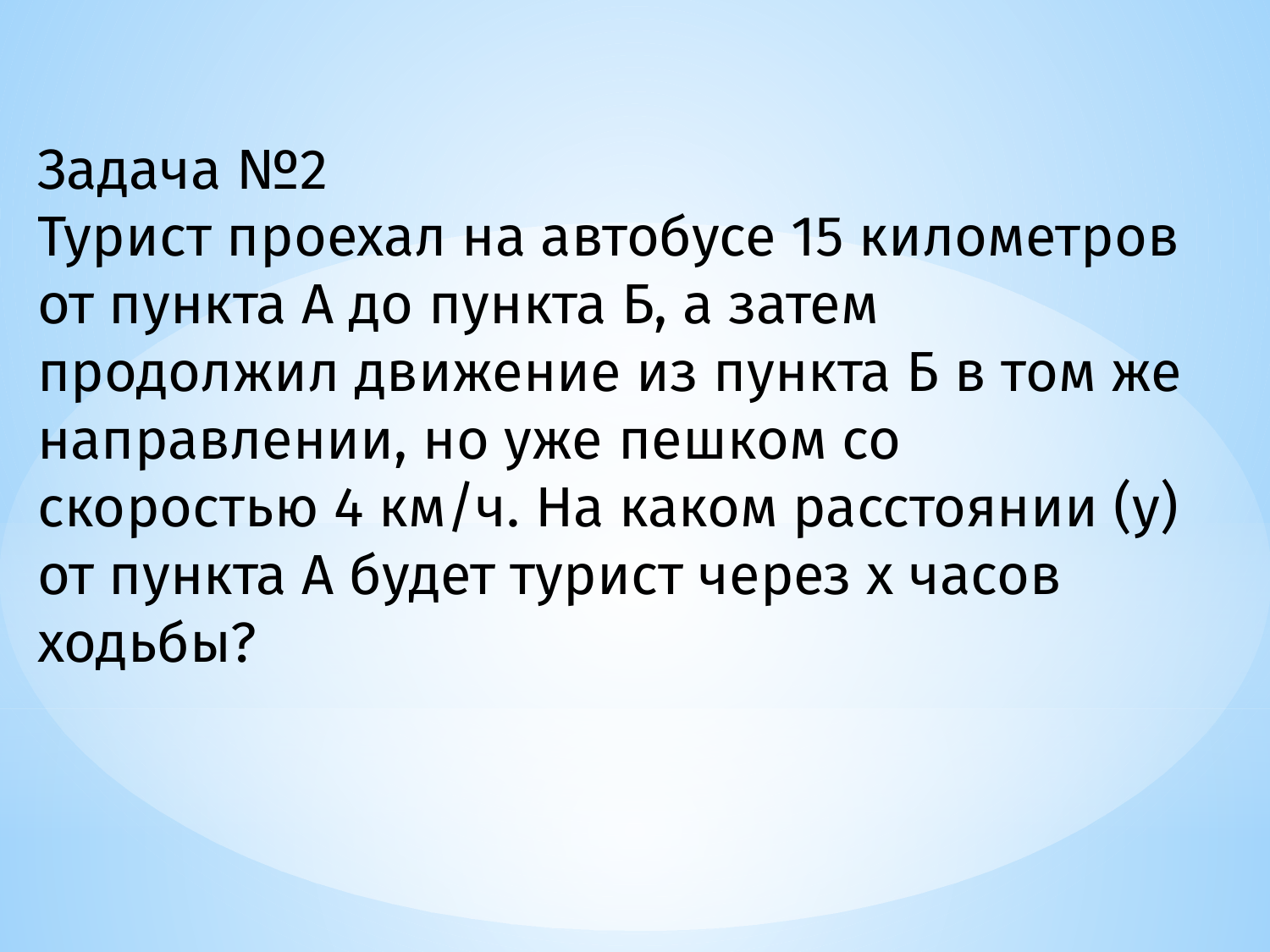

Задача №2
Турист проехал на автобусе 15 километров от пункта А до пункта Б, а затем продолжил движение из пункта Б в том же направлении, но уже пешком со скоростью 4 км/ч. На каком расстоянии (y) от пункта А будет турист через х часов ходьбы?